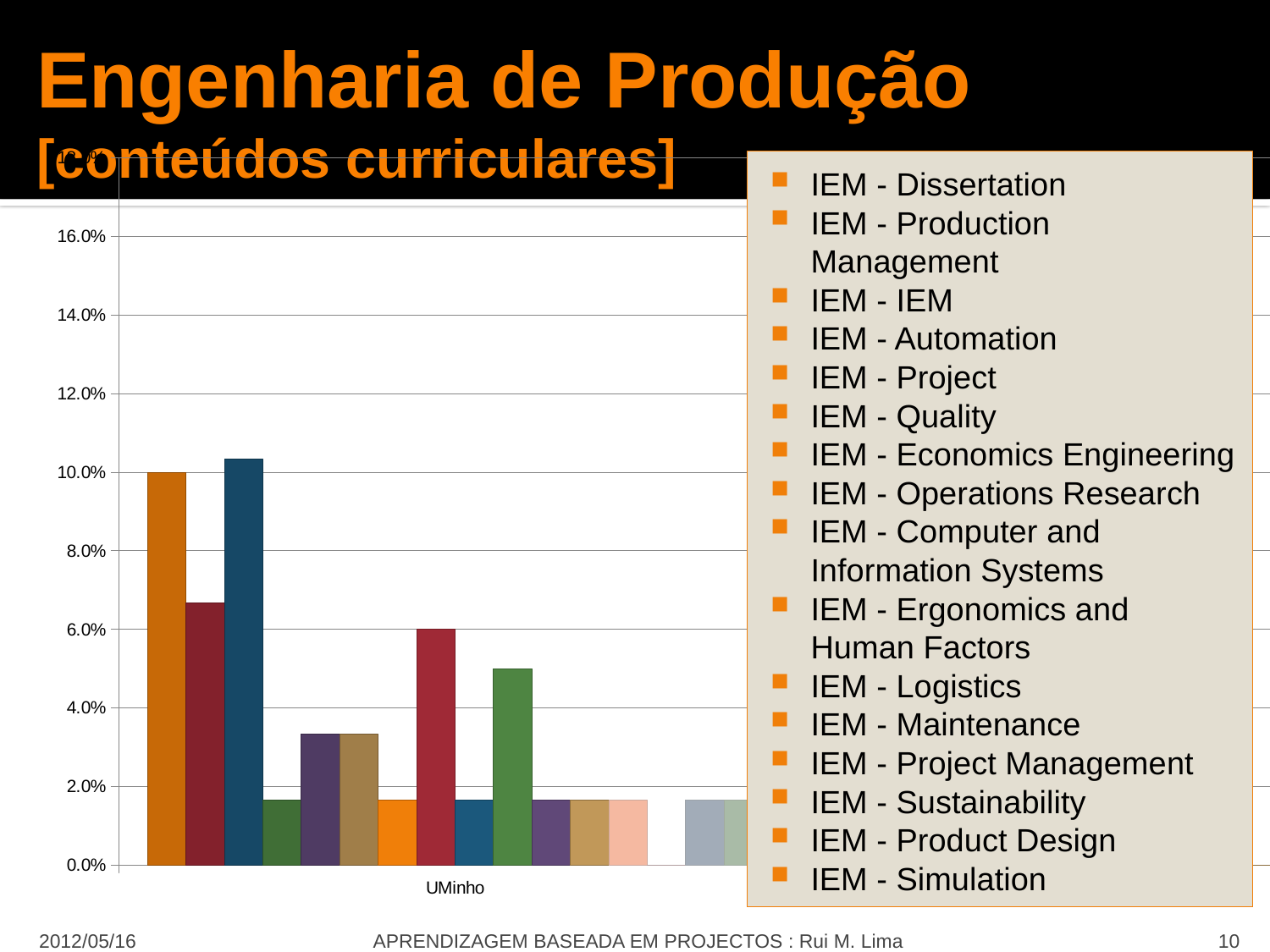

# Engenharia de Produção [conteúdos curriculares]

### Chart

| Category | IEM - Dissertation | IEM - Production Management | IEM - IEM | IEM - Automation | IEM - Project | IEM - Quality | IEM - Economics Engineering | IEM - Operations Research | IEM - Computer and Information Systems | IEM - Ergonomics and Human Factors | IEM - Logistics | IEM - Maintenance | IEM - Project Management | IEM - Sustainability | IEM - Product Design | IEM - Simulation |
|---|---|---|---|---|---|---|---|---|---|---|---|---|---|---|---|---|
| UMinho | 0.1 | 0.06666666666666667 | 0.10333333333333333 | 0.016666666666666666 | 0.03333333333333333 | 0.03333333333333333 | 0.016666666666666666 | 0.06 | 0.016666666666666666 | 0.05 | 0.016666666666666666 | 0.016666666666666666 | 0.016666666666666666 | 0.0 | 0.016666666666666666 | 0.016666666666666666 |
| UA | 0.16 | 0.06 | 0.08 | 0.04 | 0.0 | 0.04 | 0.04 | 0.02 | 0.06 | 0.0 | 0.04 | 0.0 | 0.02 | 0.06 | 0.0 | 0.02 |
| Groningen | 0.1 | 0.06666666666666667 | 0.08333333333333333 | 0.1 | 0.06666666666666667 | 0.0 | 0.08333333333333333 | 0.05 | 0.0 | 0.016666666666666666 | 0.0 | 0.0 | 0.016666666666666666 | 0.0 | 0.0 | 0.016666666666666666 |
| NoviSad | 0.1 | 0.16666666666666666 | 0.07333333333333333 | 0.043333333333333335 | 0.03333333333333333 | 0.09666666666666666 | 0.0 | 0.0 | 0.0 | 0.02 | 0.03666666666666667 | 0.07333333333333333 | 0.0 | 0.0 | 0.06 | 0.013333333333333334 |
IEM - Dissertation
IEM - Production Management
IEM - IEM
IEM - Automation
IEM - Project
IEM - Quality
IEM - Economics Engineering
IEM - Operations Research
IEM - Computer and Information Systems
IEM - Ergonomics and Human Factors
IEM - Logistics
IEM - Maintenance
IEM - Project Management
IEM - Sustainability
IEM - Product Design
IEM - Simulation
2012/05/16
APRENDIZAGEM BASEADA EM PROJECTOS : Rui M. Lima
10